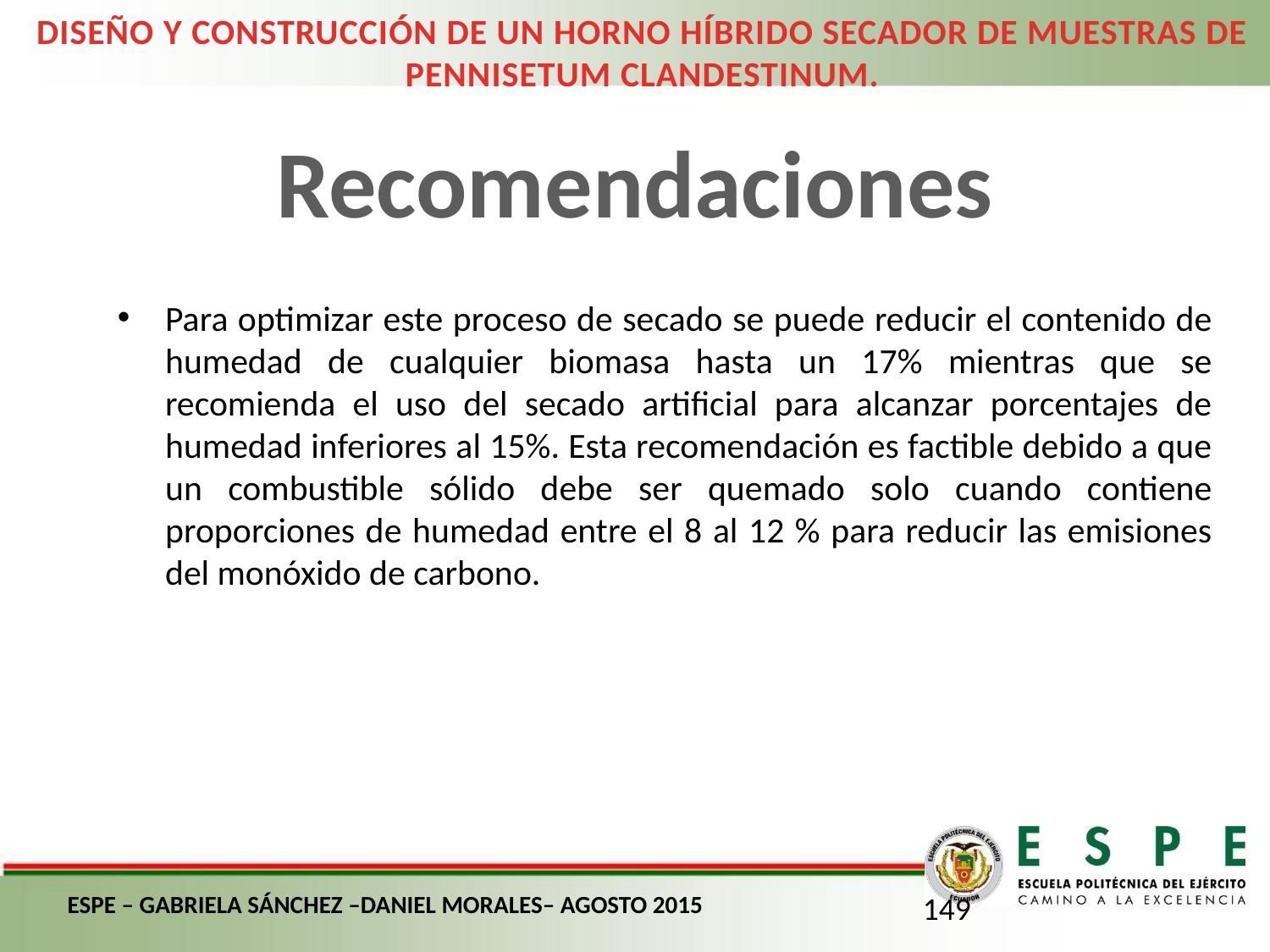

DISEÑO Y CONSTRUCCIÓN DE UN HORNO HÍBRIDO SECADOR DE MUESTRAS DE PENNISETUM CLANDESTINUM.
Recomendaciones
Para optimizar este proceso de secado se puede reducir el contenido de humedad de cualquier biomasa hasta un 17% mientras que se recomienda el uso del secado artificial para alcanzar porcentajes de humedad inferiores al 15%. Esta recomendación es factible debido a que un combustible sólido debe ser quemado solo cuando contiene proporciones de humedad entre el 8 al 12 % para reducir las emisiones del monóxido de carbono.
ESPE – GABRIELA SÁNCHEZ –DANIEL MORALES– AGOSTO 2015
149